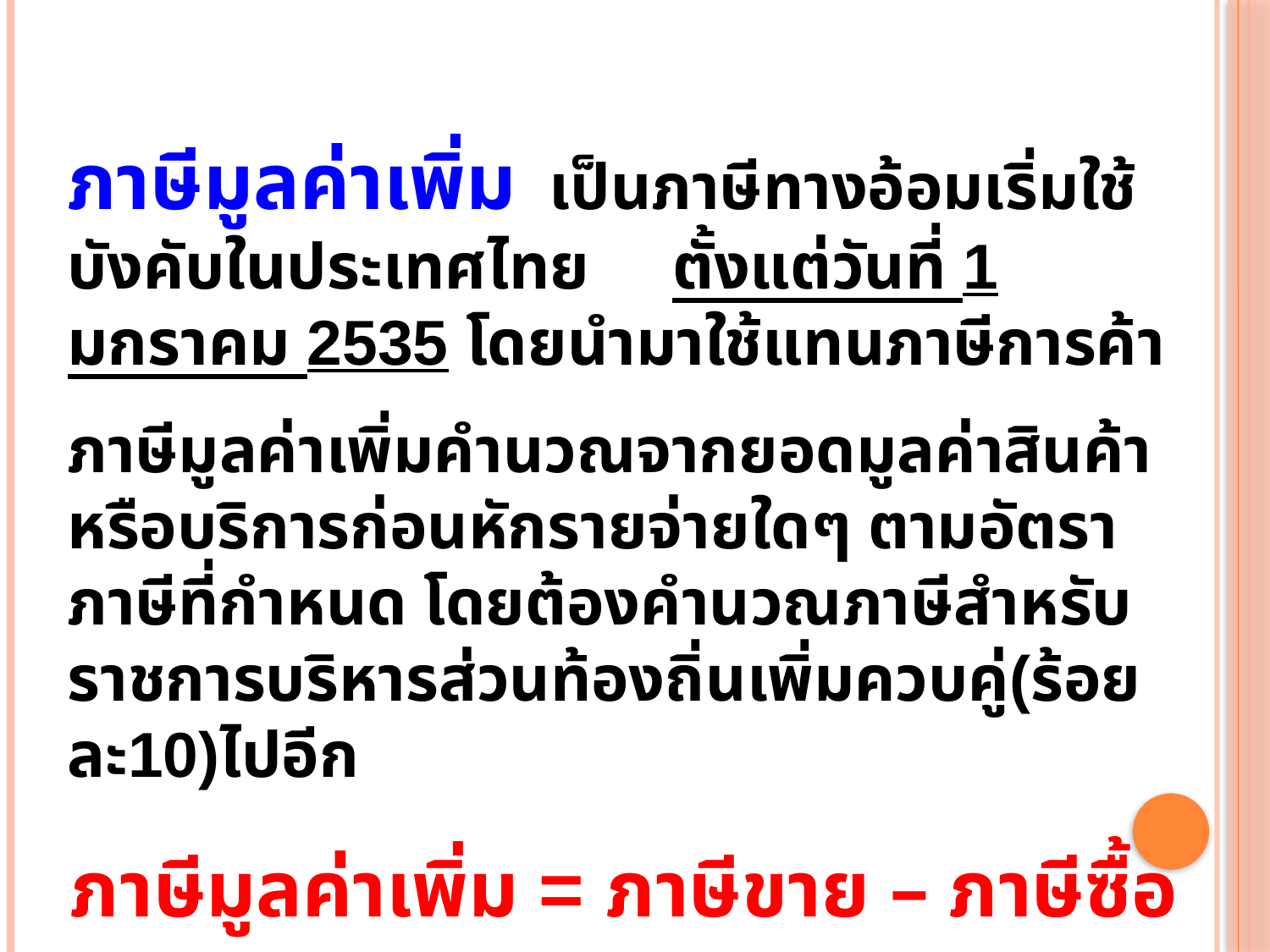

ภาษีมูลค่าเพิ่ม  เป็นภาษีทางอ้อมเริ่มใช้บังคับในประเทศไทย     ตั้งแต่วันที่ 1 มกราคม 2535 โดยนำมาใช้แทนภาษีการค้า
ภาษีมูลค่าเพิ่มคำนวณจากยอดมูลค่าสินค้าหรือบริการก่อนหักรายจ่ายใดๆ ตามอัตราภาษีที่กำหนด โดยต้องคำนวณภาษีสำหรับราชการบริหารส่วนท้องถิ่นเพิ่มควบคู่(ร้อยละ10)ไปอีก
ภาษีมูลค่าเพิ่ม = ภาษีขาย – ภาษีซื้อ